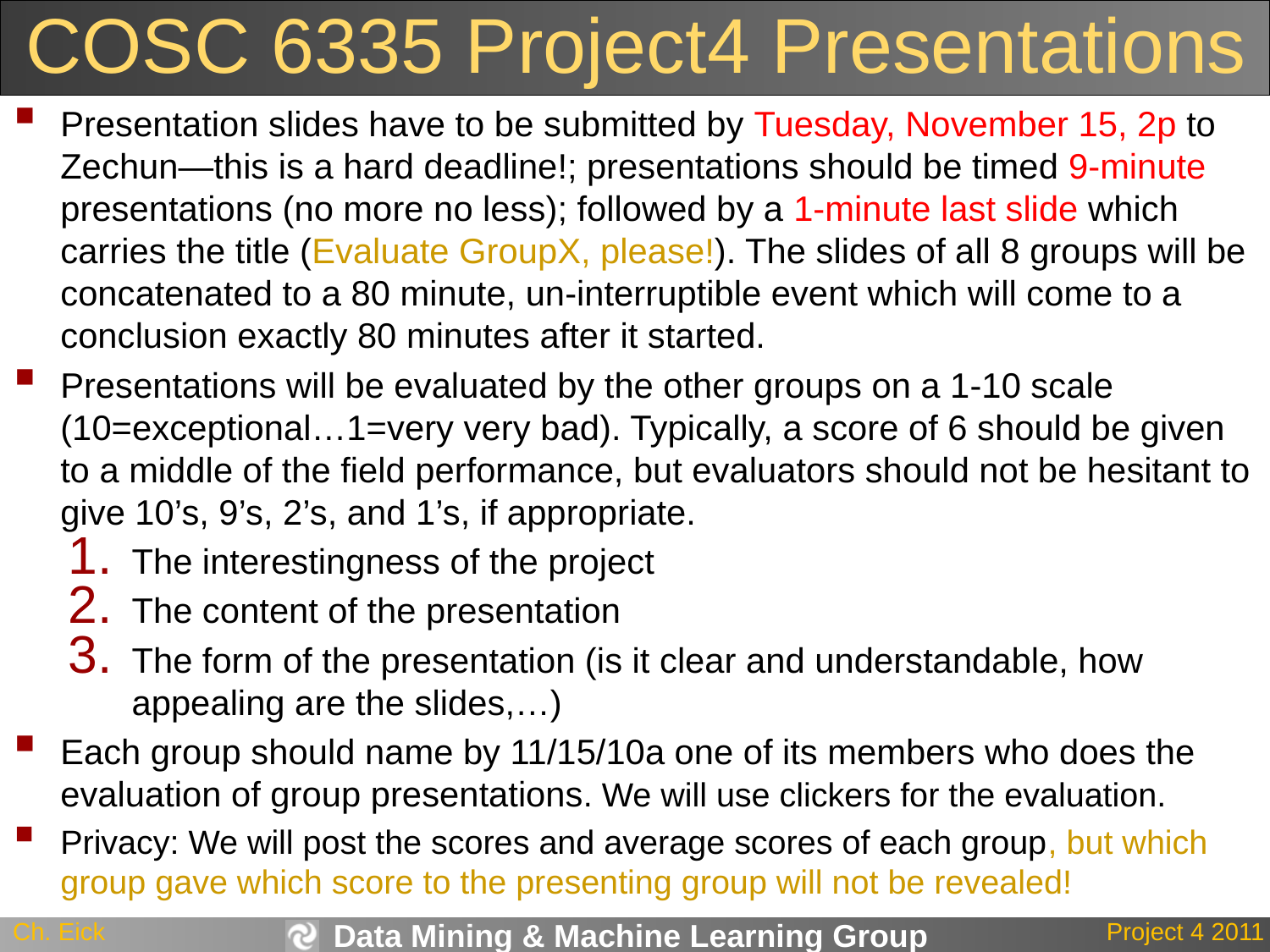

# COSC 6335 Project4 Presentations
Presentation slides have to be submitted by Tuesday, November 15, 2p to Zechun—this is a hard deadline!; presentations should be timed 9-minute presentations (no more no less); followed by a 1-minute last slide which carries the title (Evaluate GroupX, please!). The slides of all 8 groups will be concatenated to a 80 minute, un-interruptible event which will come to a conclusion exactly 80 minutes after it started.
Presentations will be evaluated by the other groups on a 1-10 scale (10=exceptional…1=very very bad). Typically, a score of 6 should be given to a middle of the field performance, but evaluators should not be hesitant to give 10’s, 9’s, 2’s, and 1’s, if appropriate.
The interestingness of the project
The content of the presentation
The form of the presentation (is it clear and understandable, how appealing are the slides,…)
Each group should name by 11/15/10a one of its members who does the evaluation of group presentations. We will use clickers for the evaluation.
Privacy: We will post the scores and average scores of each group, but which group gave which score to the presenting group will not be revealed!